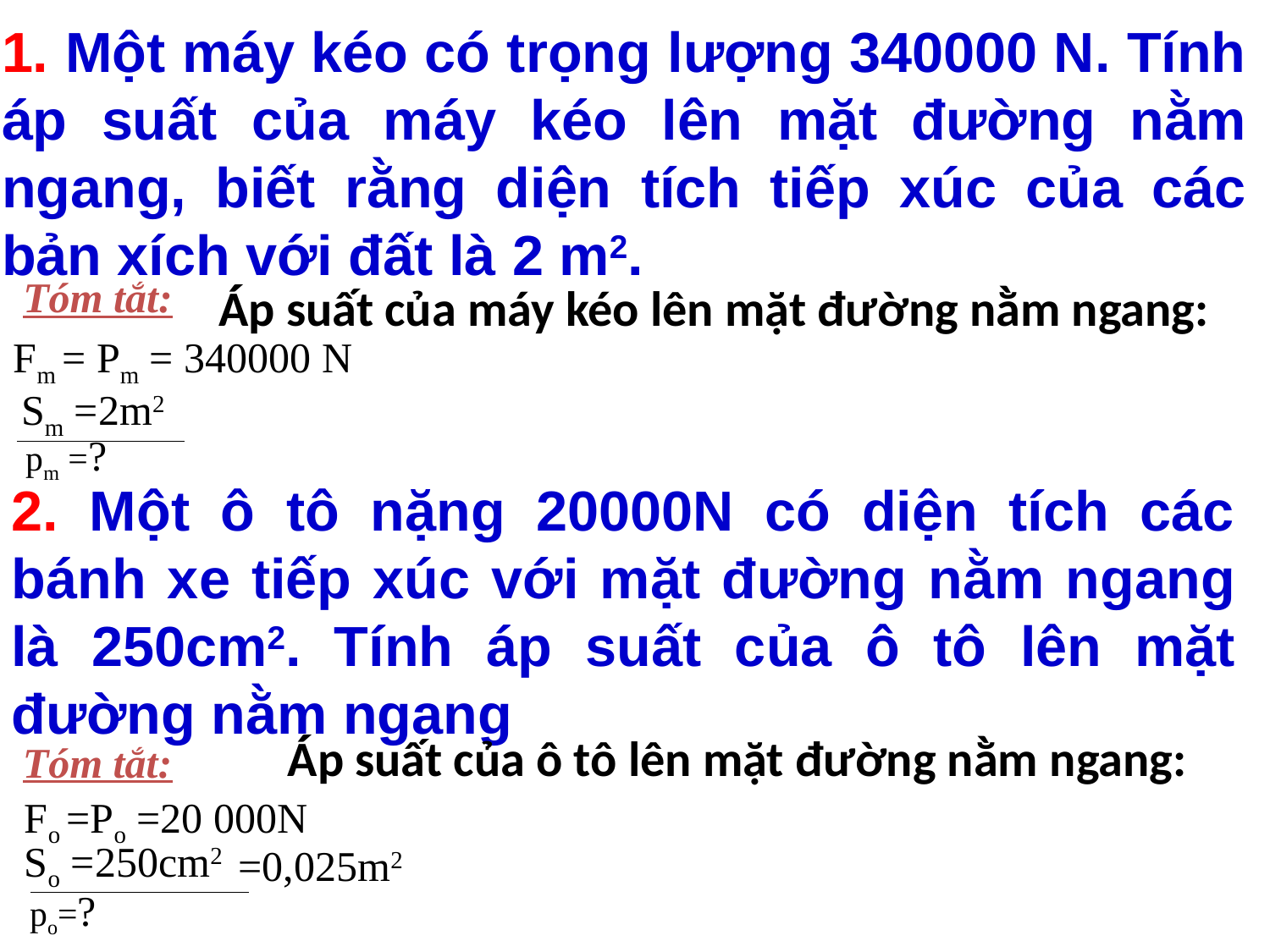

1. Một máy kéo có trọng lượng 340000 N. Tính áp suất của máy kéo lên mặt đường nằm ngang, biết rằng diện tích tiếp xúc của các bản xích với đất là 2 m2.
Tóm tắt:
Áp suất của máy kéo lên mặt đường nằm ngang:
Fm = Pm = 340000 N
Sm =2m2
pm =?
2. Một ô tô nặng 20000N có diện tích các bánh xe tiếp xúc với mặt đường nằm ngang là 250cm2. Tính áp suất của ô tô lên mặt đường nằm ngang
Áp suất của ô tô lên mặt đường nằm ngang:
Tóm tắt:
Fo =Po =20 000N
So =250cm2
=0,025m2
po=?